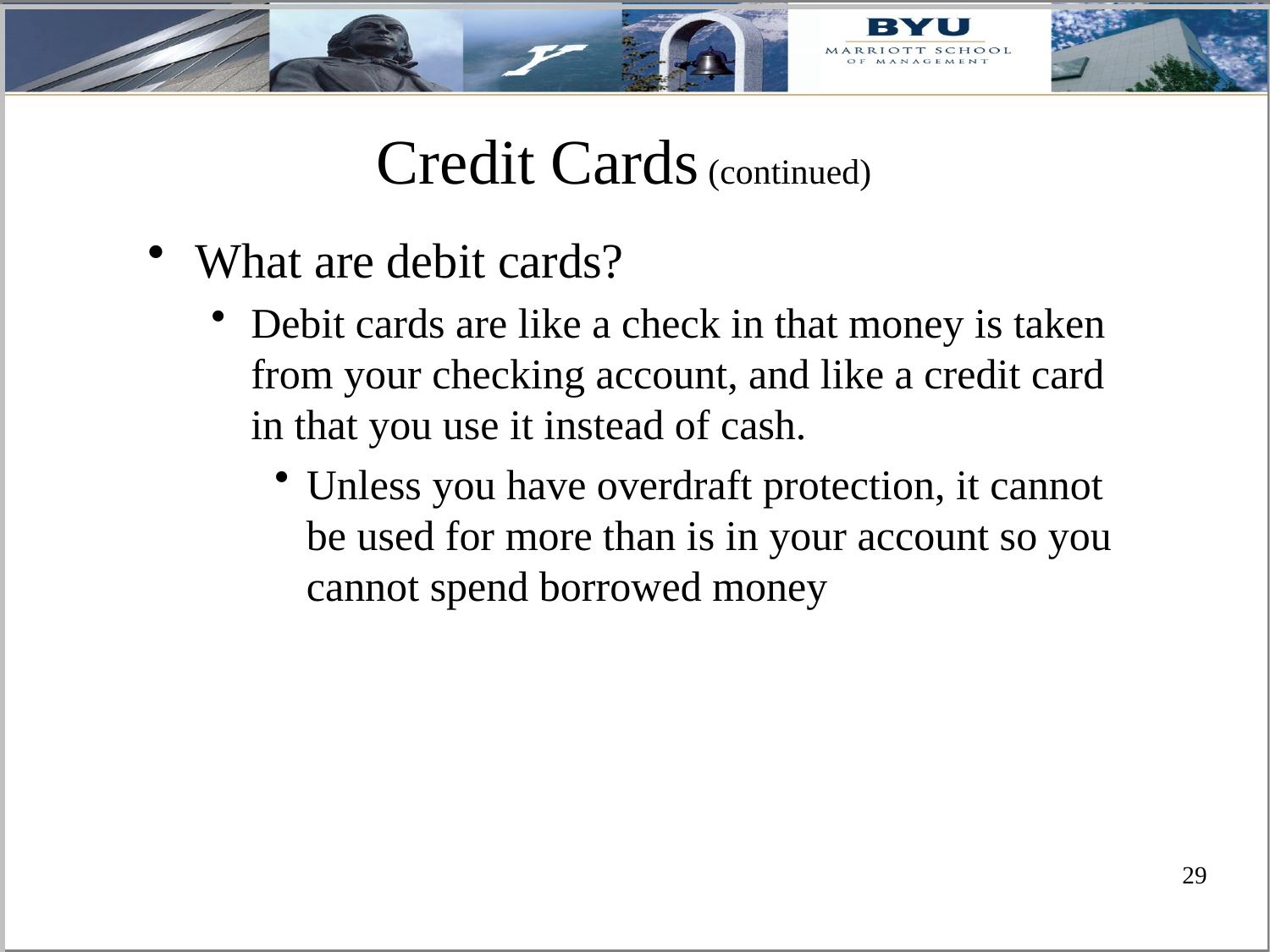

# Credit Cards (continued)
What are debit cards?
Debit cards are like a check in that money is taken from your checking account, and like a credit card in that you use it instead of cash.
Unless you have overdraft protection, it cannot be used for more than is in your account so you cannot spend borrowed money